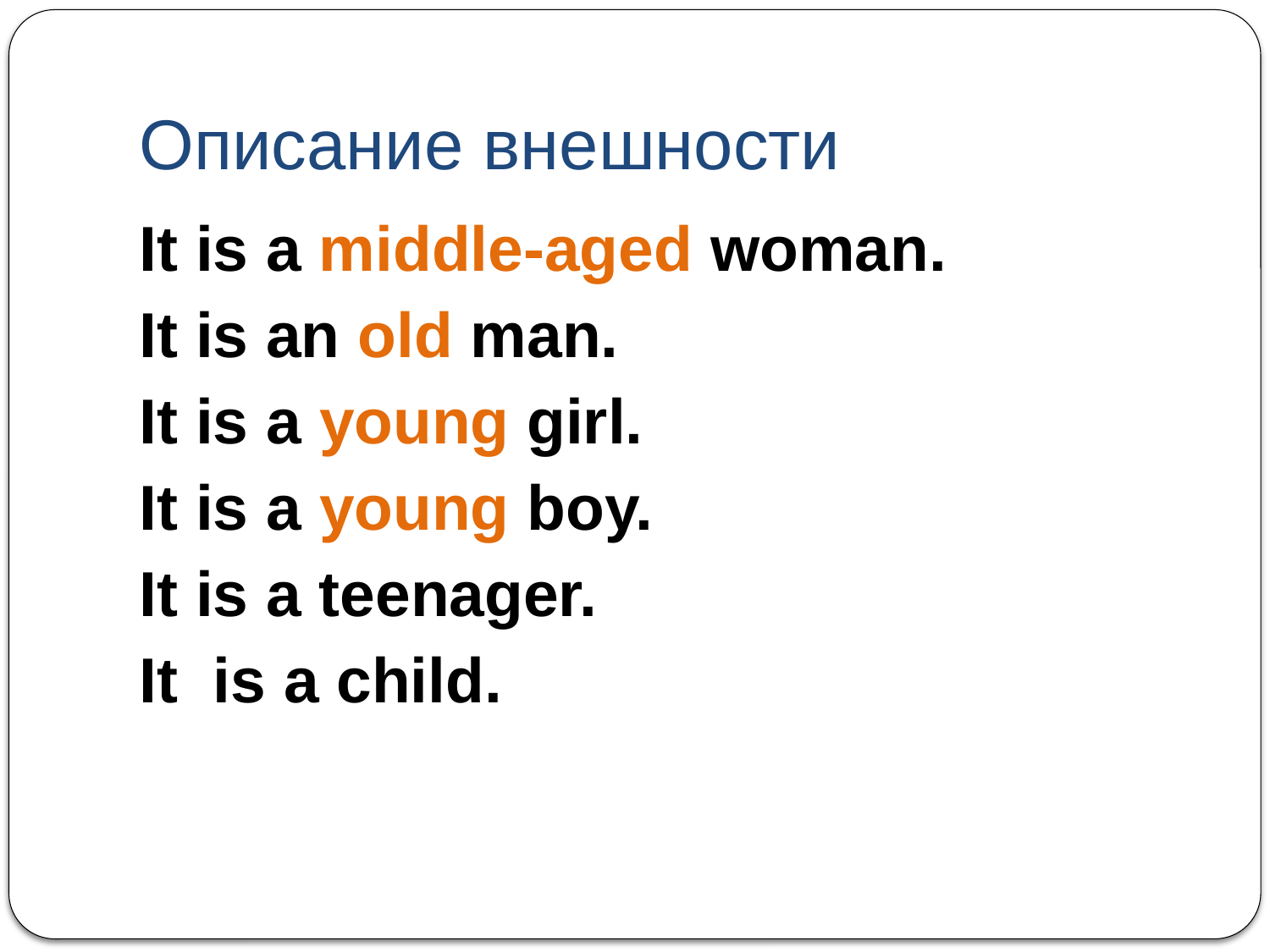

# Описание внешности
It is a middle-aged woman.
It is an old man.
It is a young girl.
It is a young boy.
It is a teenager.
It  is a child.